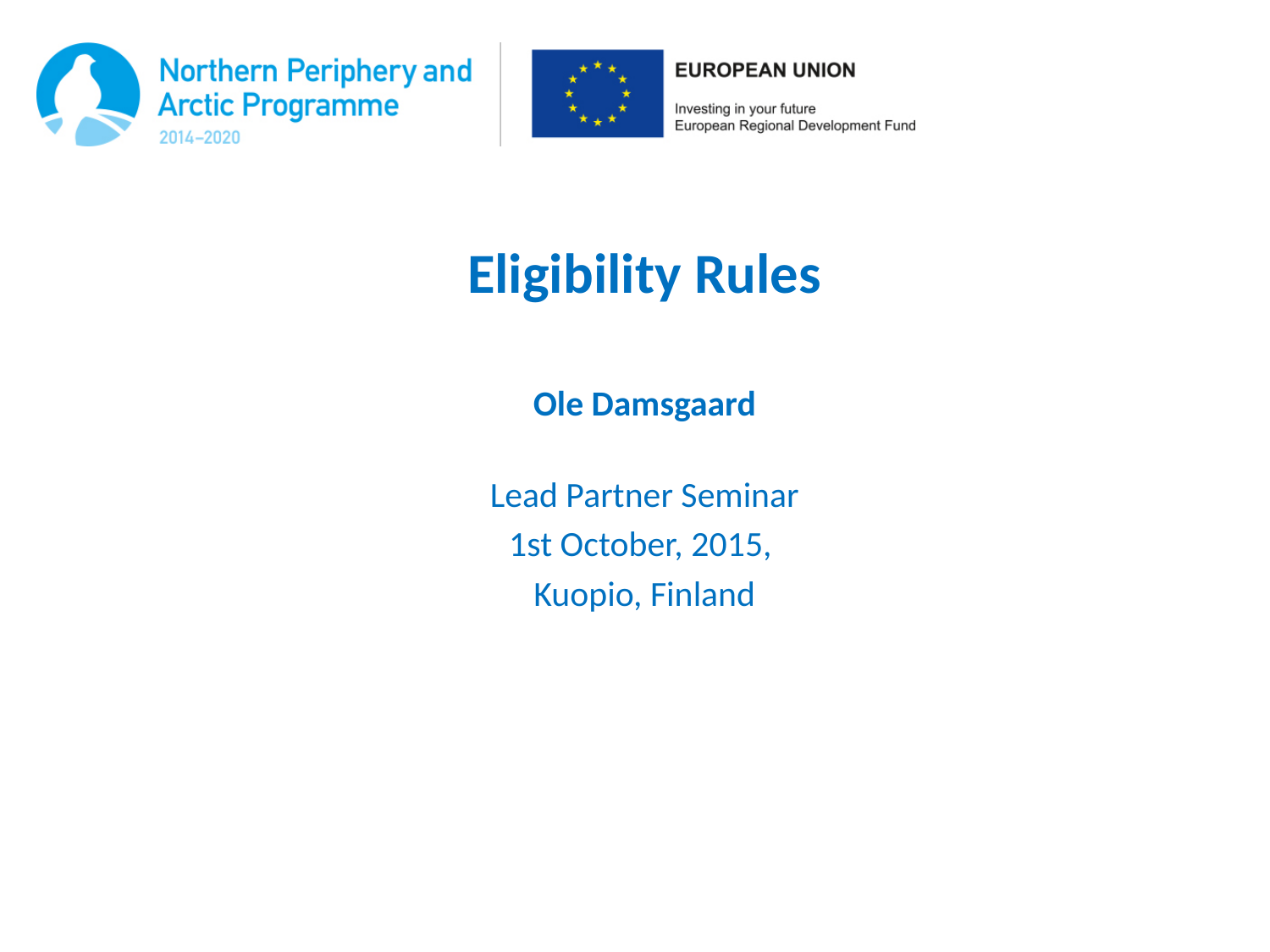

Eligibility Rules

Ole Damsgaard
Lead Partner Seminar
1st October, 2015,
Kuopio, Finland

#